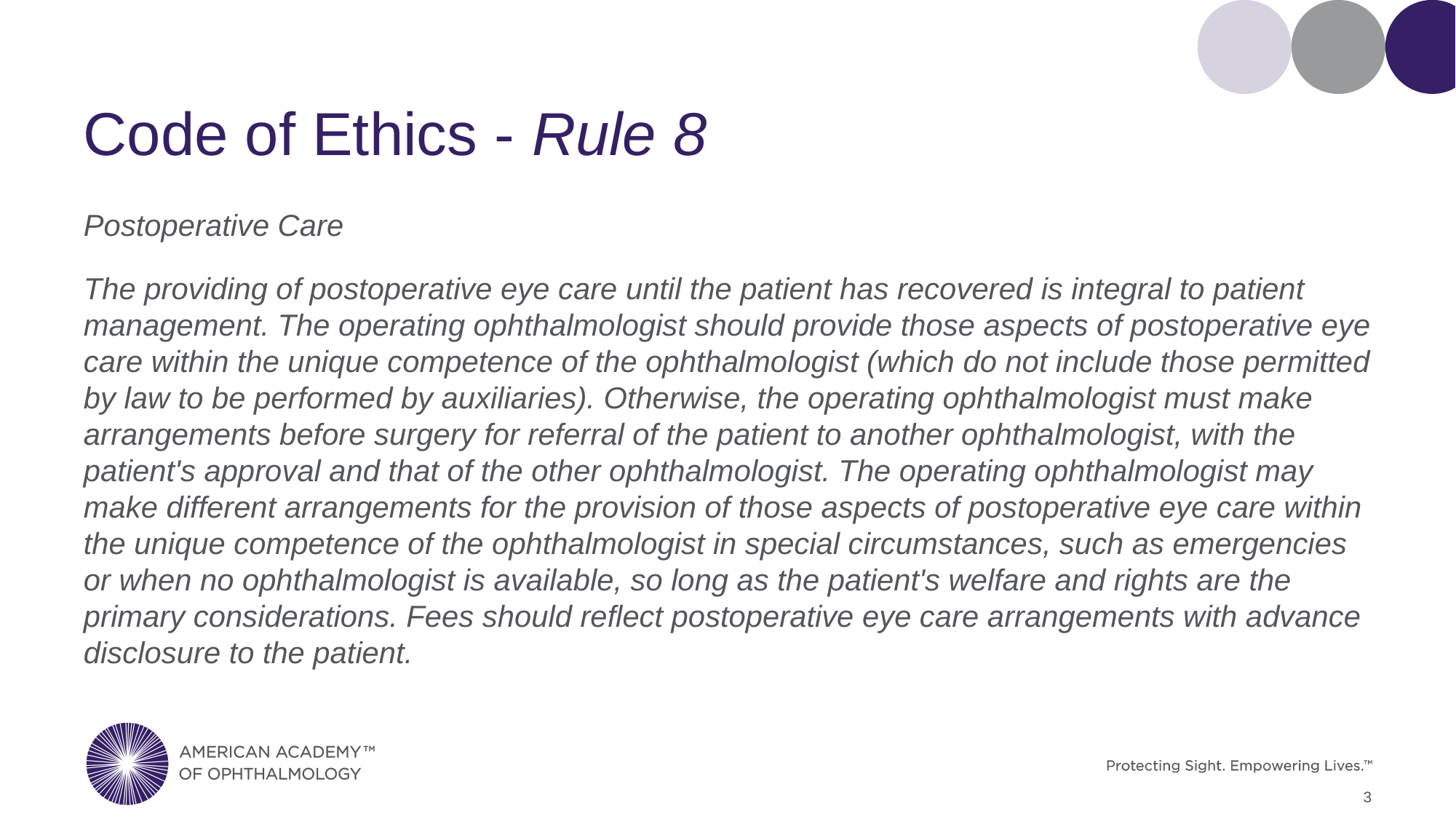

# Code of Ethics - Rule 8
Postoperative Care
The providing of postoperative eye care until the patient has recovered is integral to patient management. The operating ophthalmologist should provide those aspects of postoperative eye care within the unique competence of the ophthalmologist (which do not include those permitted by law to be performed by auxiliaries). Otherwise, the operating ophthalmologist must make arrangements before surgery for referral of the patient to another ophthalmologist, with the patient's approval and that of the other ophthalmologist. The operating ophthalmologist may make different arrangements for the provision of those aspects of postoperative eye care within the unique competence of the ophthalmologist in special circumstances, such as emergencies or when no ophthalmologist is available, so long as the patient's welfare and rights are the primary considerations. Fees should reflect postoperative eye care arrangements with advance disclosure to the patient.
3